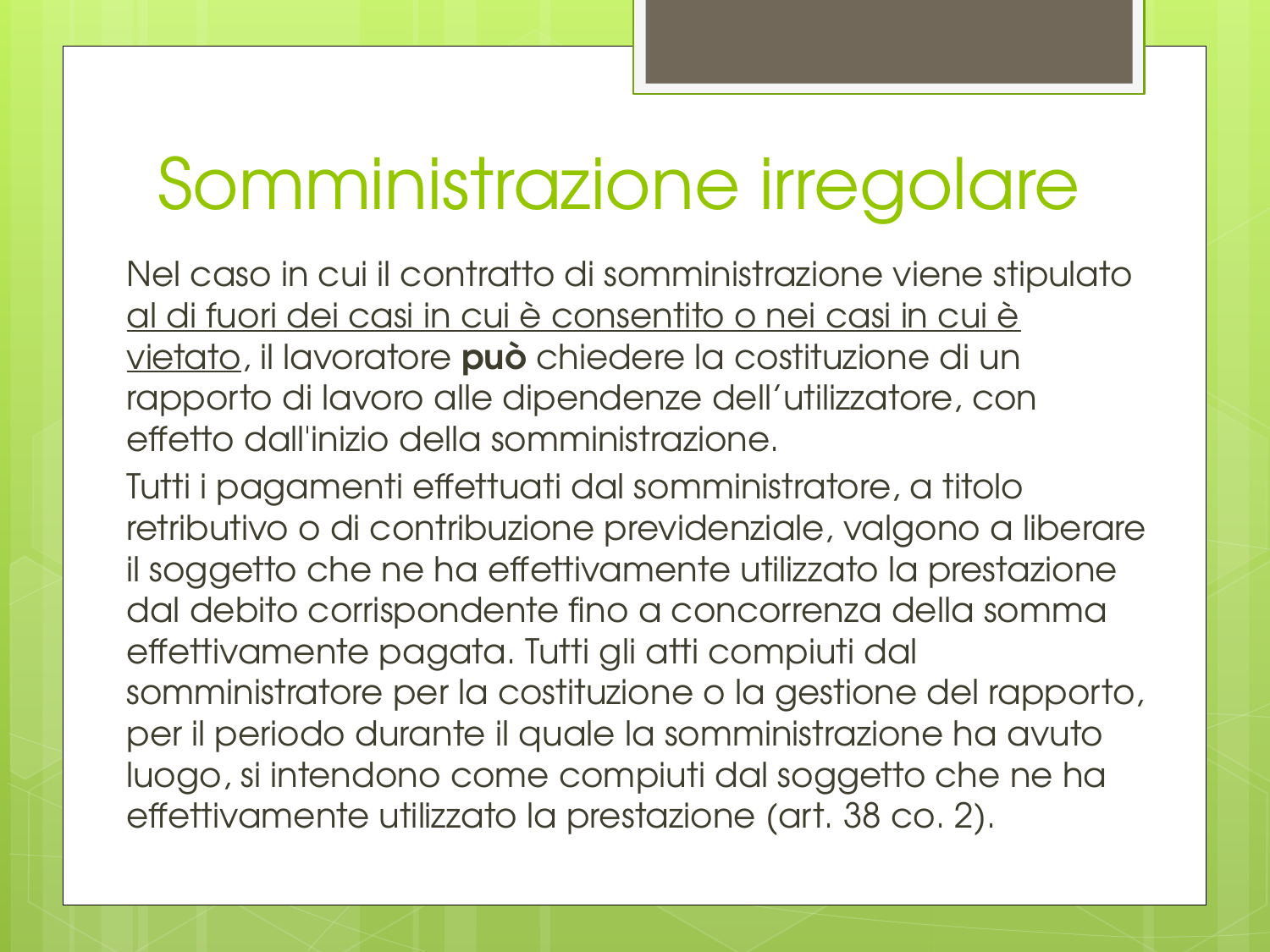

# Somministrazione irregolare
Nel caso in cui il contratto di somministrazione viene stipulato al di fuori dei casi in cui è consentito o nei casi in cui è vietato, il lavoratore può chiedere la costituzione di un rapporto di lavoro alle dipendenze dell’utilizzatore, con effetto dall'inizio della somministrazione.
Tutti i pagamenti effettuati dal somministratore, a titolo retributivo o di contribuzione previdenziale, valgono a liberare il soggetto che ne ha effettivamente utilizzato la prestazione dal debito corrispondente fino a concorrenza della somma effettivamente pagata. Tutti gli atti compiuti dal somministratore per la costituzione o la gestione del rapporto, per il periodo durante il quale la somministrazione ha avuto luogo, si intendono come compiuti dal soggetto che ne ha effettivamente utilizzato la prestazione (art. 38 co. 2).